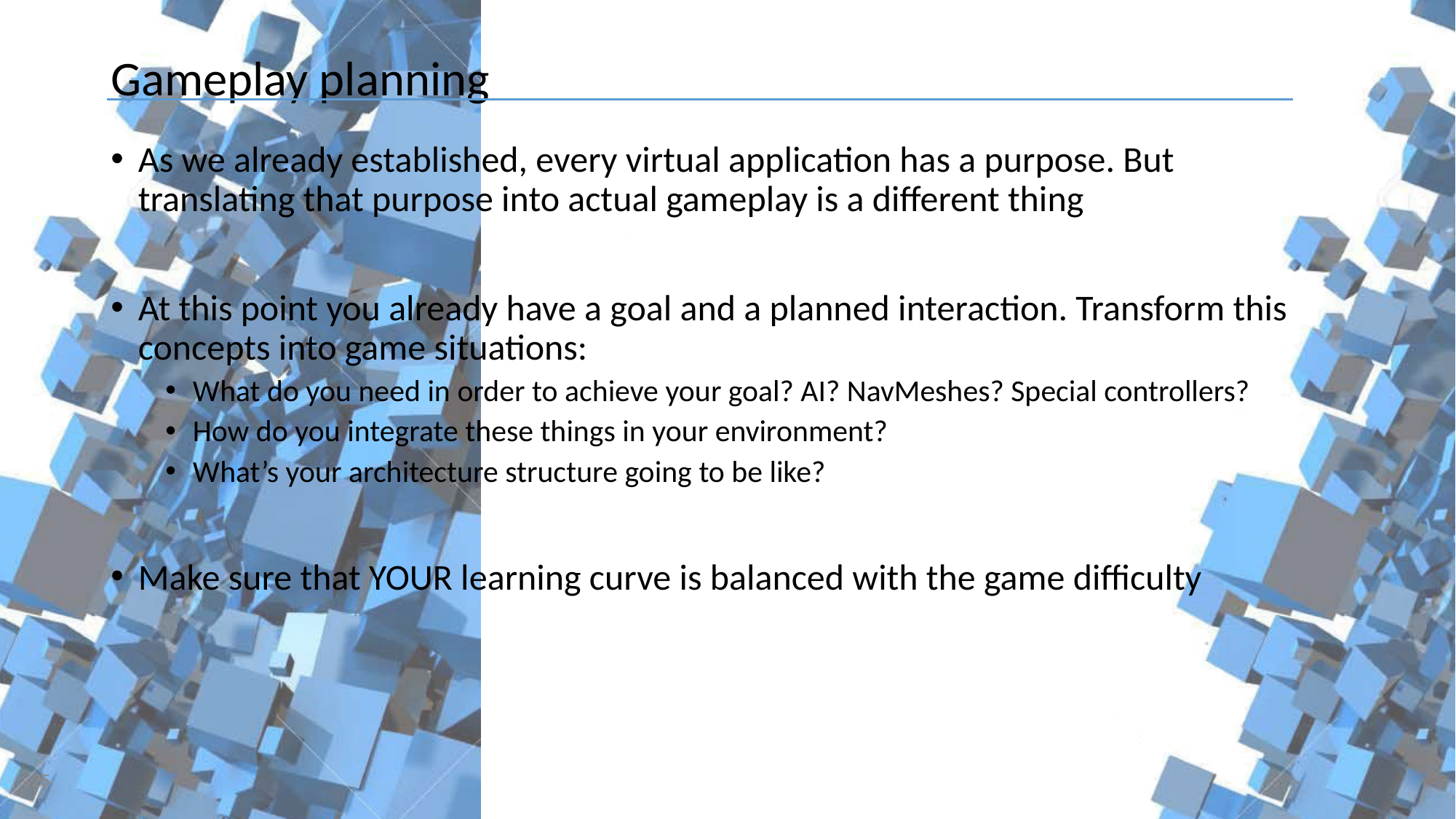

# Gameplay planning
As we already established, every virtual application has a purpose. But
translating that purpose into actual gameplay is a different thing

At this point you already have a goal and a planned interaction. Transform this concepts into game situations:
What do you need in order to achieve your goal? AI? NavMeshes? Special controllers?
How do you integrate these things in your environment?
What’s your architecture structure going to be like?

Make sure that YOUR learning curve is balanced with the game difficulty
25